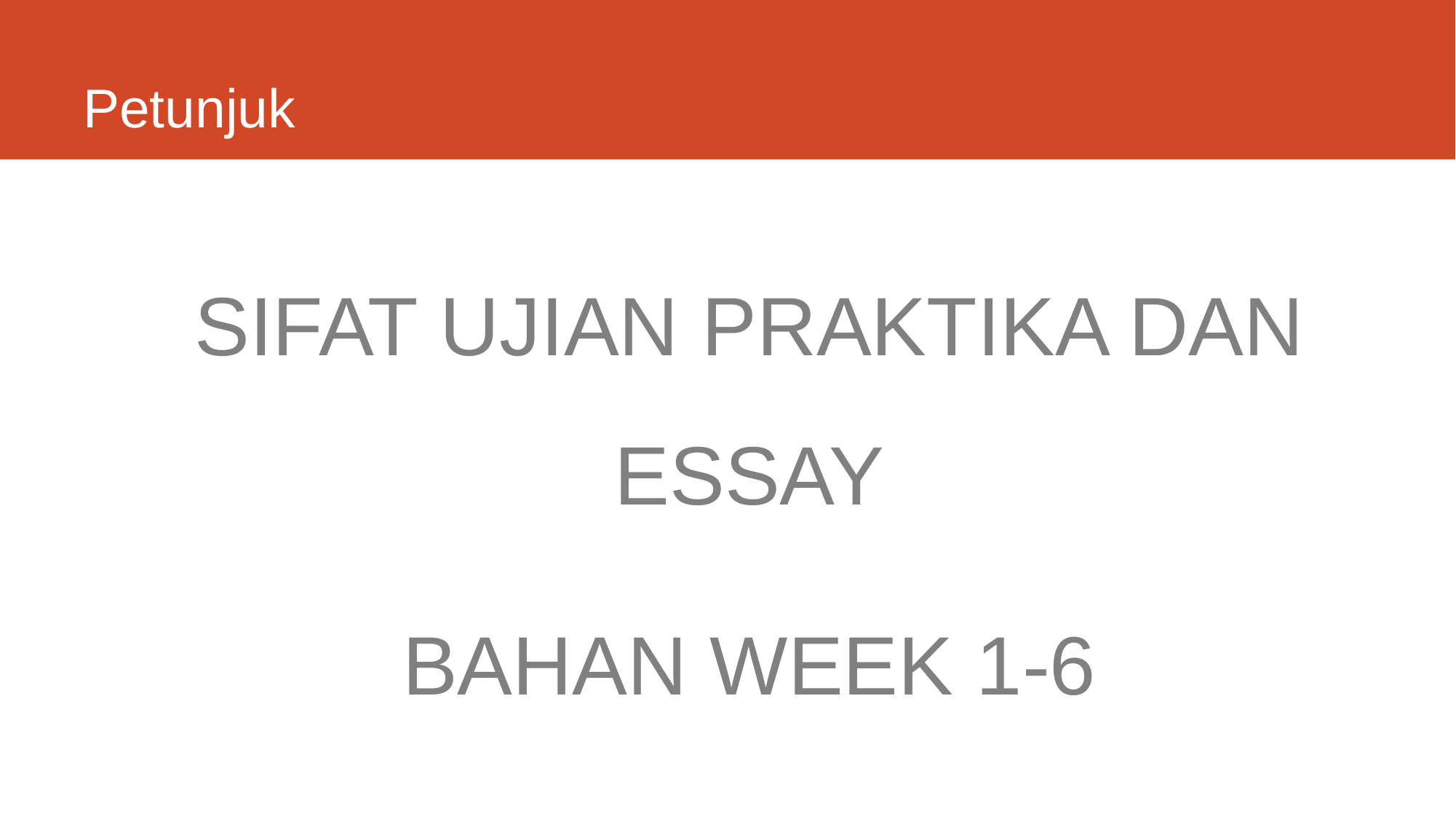

# Petunjuk
SIFAT UJIAN PRAKTIKA DAN ESSAY
BAHAN WEEK 1-6